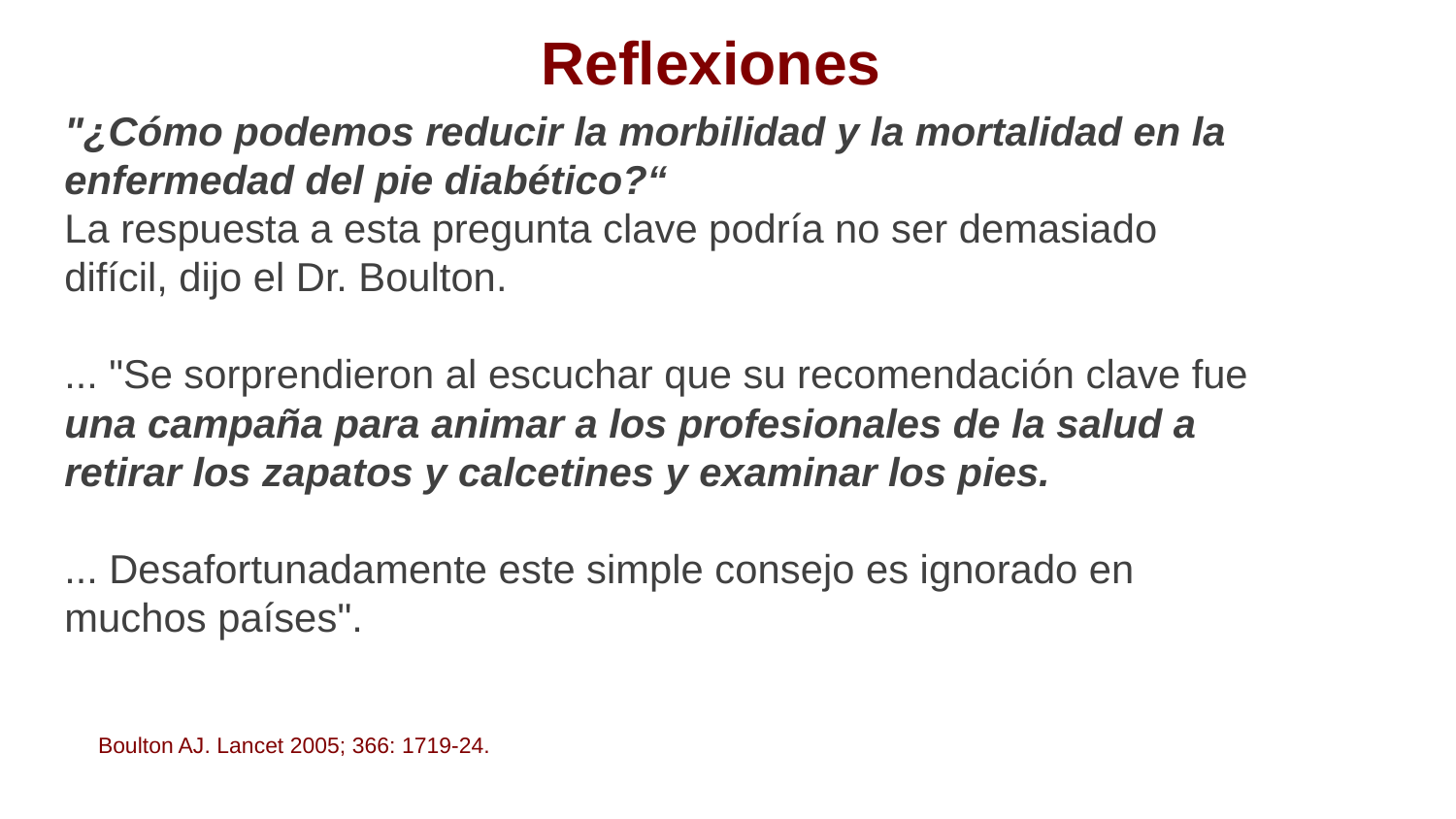

Reflexiones
"¿Cómo podemos reducir la morbilidad y la mortalidad en la enfermedad del pie diabético?“
La respuesta a esta pregunta clave podría no ser demasiado difícil, dijo el Dr. Boulton.
... "Se sorprendieron al escuchar que su recomendación clave fue una campaña para animar a los profesionales de la salud a retirar los zapatos y calcetines y examinar los pies.

... Desafortunadamente este simple consejo es ignorado en muchos países".
Boulton AJ. Lancet 2005; 366: 1719-24.